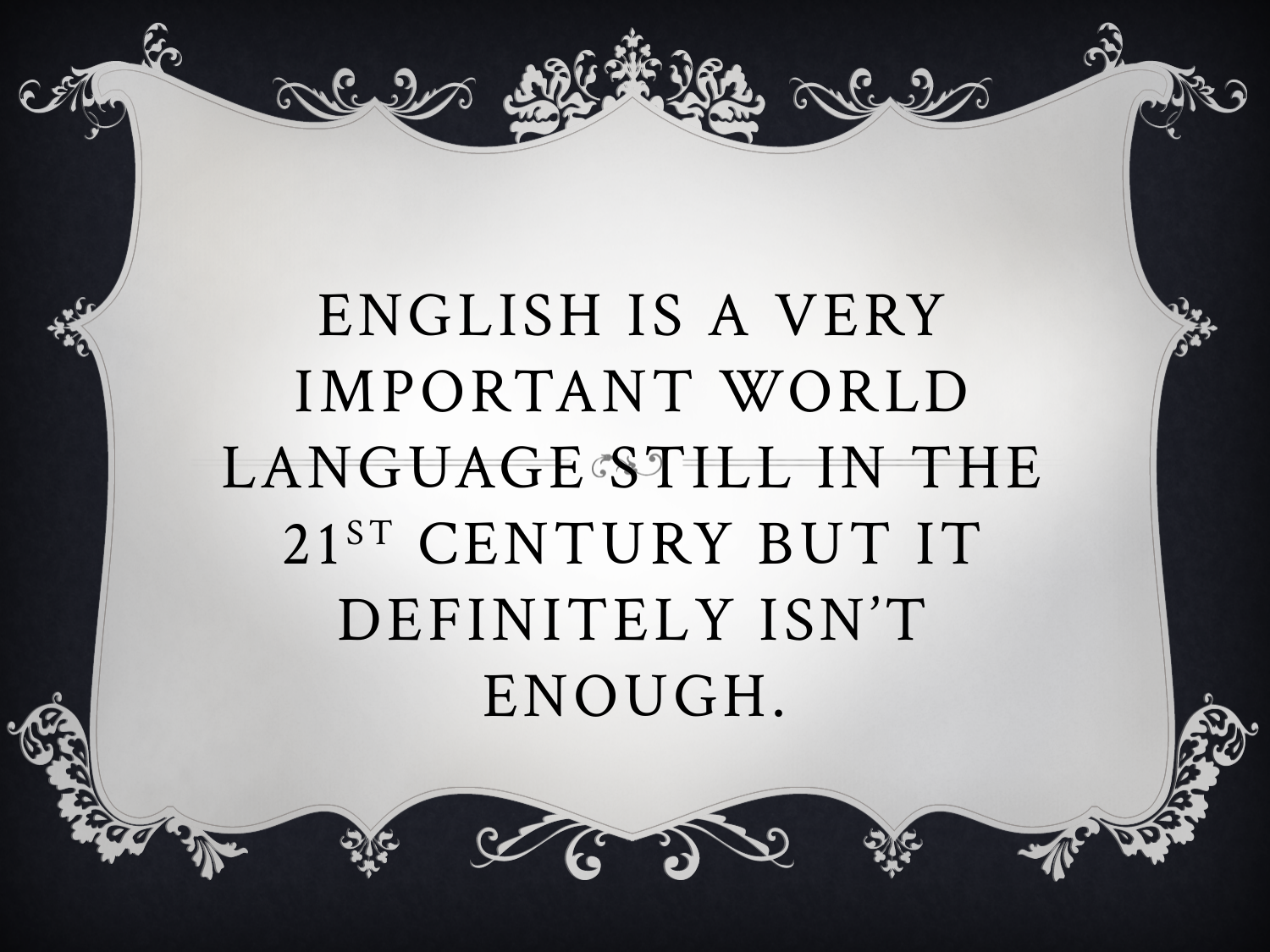

# English is a very important world language still in the 21st century but it definitely isn’t enough.